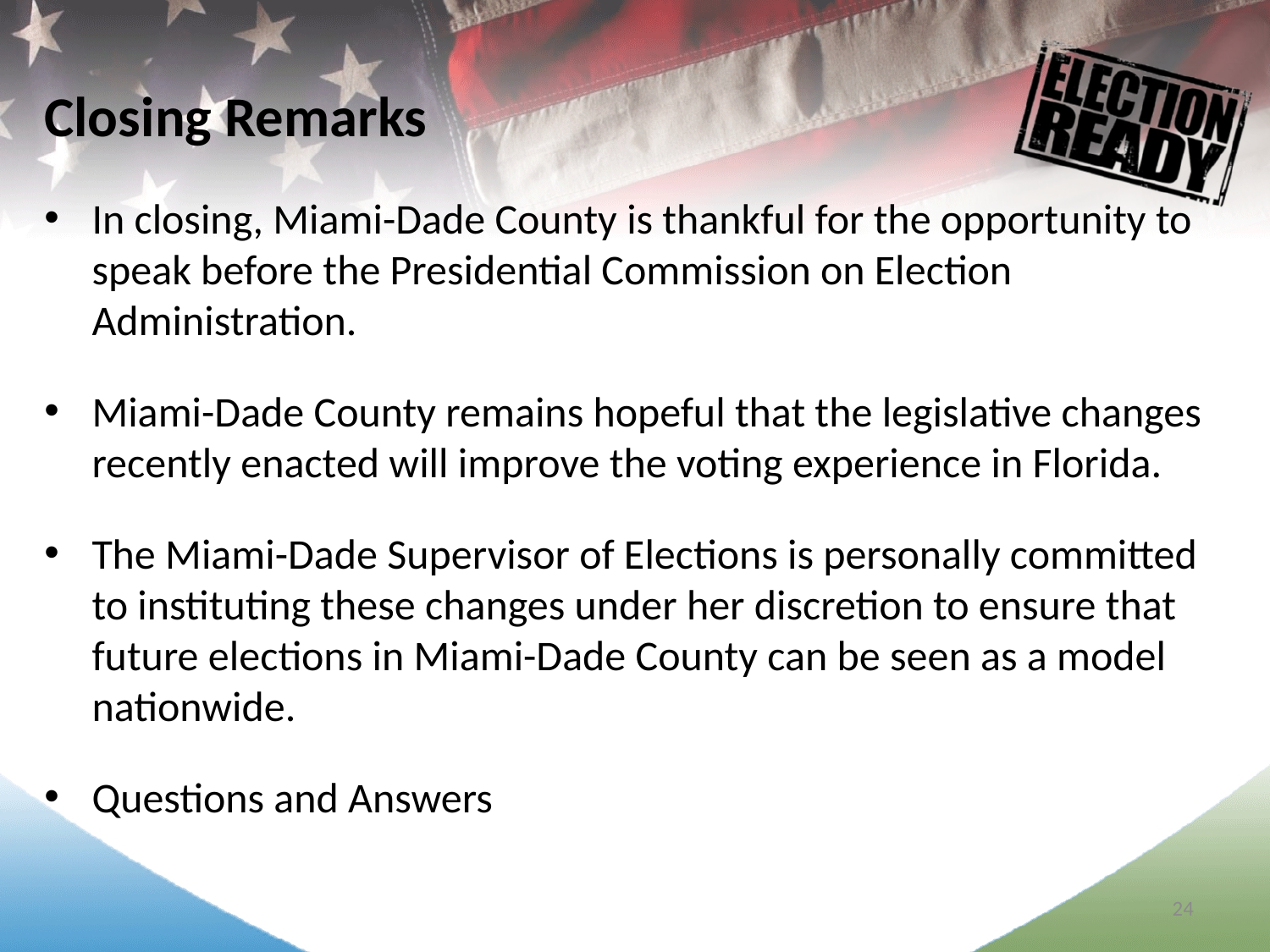

Closing Remarks
In closing, Miami-Dade County is thankful for the opportunity to speak before the Presidential Commission on Election Administration.
Miami-Dade County remains hopeful that the legislative changes recently enacted will improve the voting experience in Florida.
The Miami-Dade Supervisor of Elections is personally committed to instituting these changes under her discretion to ensure that future elections in Miami-Dade County can be seen as a model nationwide.
Questions and Answers

24